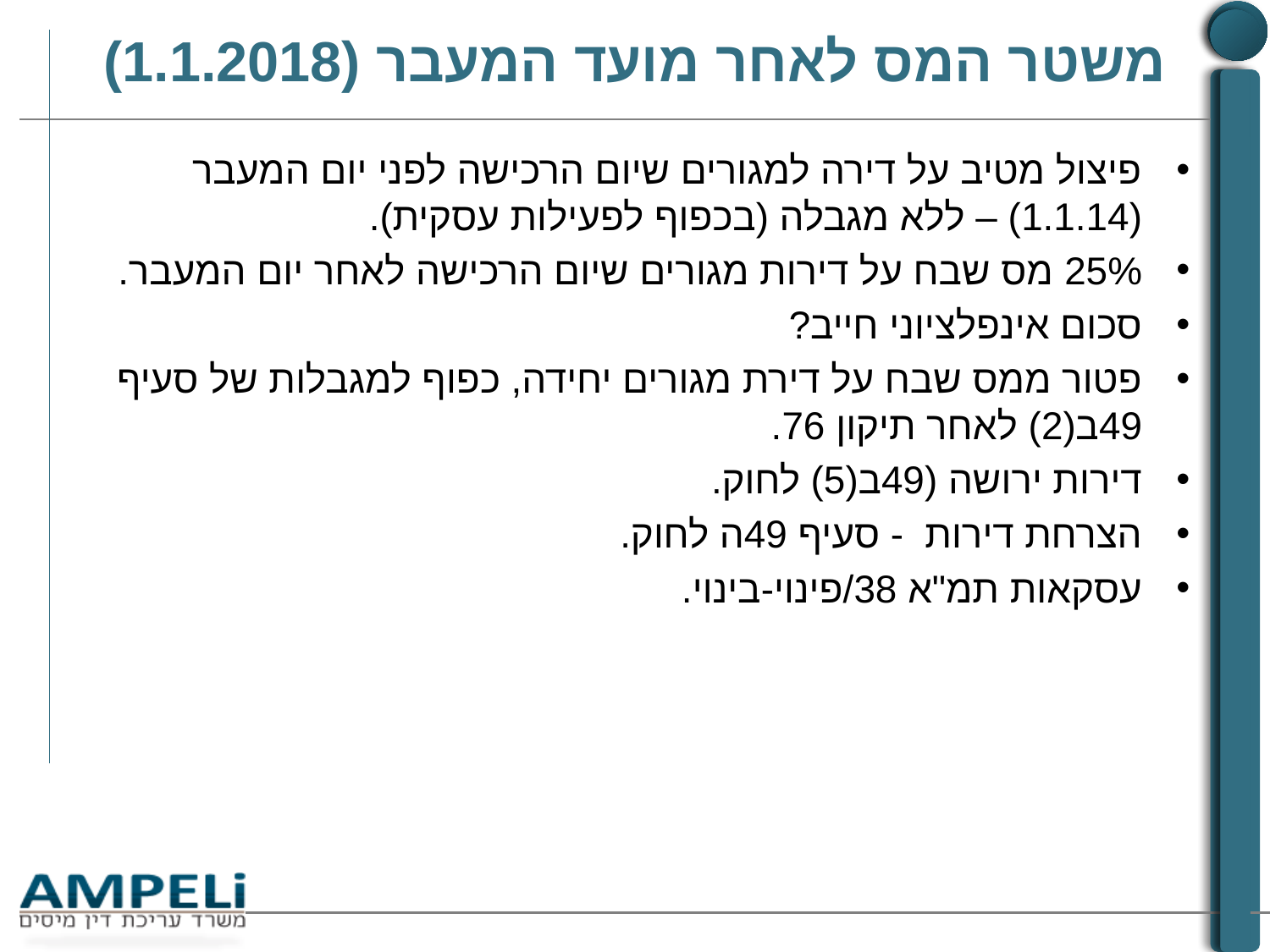

# משטר המס לאחר מועד המעבר (1.1.2018)
פיצול מטיב על דירה למגורים שיום הרכישה לפני יום המעבר (1.1.14) – ללא מגבלה (בכפוף לפעילות עסקית).
25% מס שבח על דירות מגורים שיום הרכישה לאחר יום המעבר.
סכום אינפלציוני חייב?
פטור ממס שבח על דירת מגורים יחידה, כפוף למגבלות של סעיף 49ב(2) לאחר תיקון 76.
דירות ירושה (49ב(5) לחוק.
הצרחת דירות  - סעיף 49ה לחוק.
עסקאות תמ"א 38/פינוי-בינוי.